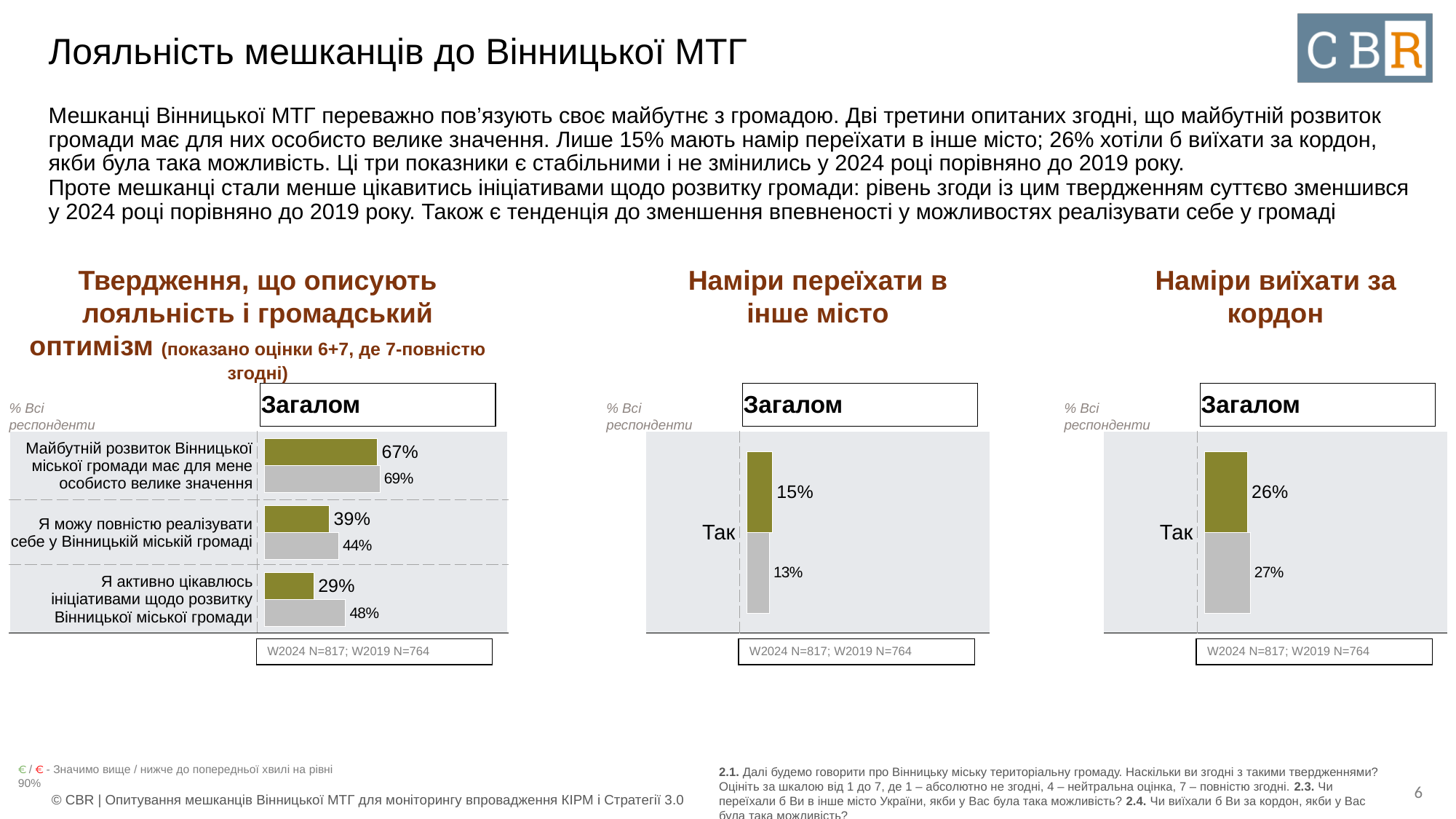

# Лояльність мешканців до Вінницької МТГ
Мешканці Вінницької МТГ переважно пов’язують своє майбутнє з громадою. Дві третини опитаних згодні, що майбутній розвиток громади має для них особисто велике значення. Лише 15% мають намір переїхати в інше місто; 26% хотіли б виїхати за кордон, якби була така можливість. Ці три показники є стабільними і не змінились у 2024 році порівняно до 2019 року.
Проте мешканці стали менше цікавитись ініціативами щодо розвитку громади: рівень згоди із цим твердженням суттєво зменшився у 2024 році порівняно до 2019 року. Також є тенденція до зменшення впевненості у можливостях реалізувати себе у громаді
Твердження, що описують лояльність і громадський оптимізм (показано оцінки 6+7, де 7-повністю згодні)
Наміри переїхати в інше місто
Наміри виїхати за кордон
| Загалом |
| --- |
| Загалом |
| --- |
| Загалом |
| --- |
% Всі респонденти
% Всі респонденти
% Всі респонденти

### Chart

| Category | 2024 | 2019 |
|---|---|---|
| Майбутній розвиток Вінницької міської громади має для мене особисто велике значення | 0.6725 | 0.6872 |
| Я можу повністю реалізувати себе у Вінницькій міській громаді | 0.3873 | 0.4411 |
| Я активно цікавлюсь ініціативами щодо розвитку Вінницької міської громади | 0.2946 | 0.4817 |

### Chart

| Category | 2024 | 2019 |
|---|---|---|
| Так | 0.1539 | 0.1348 |

### Chart

| Category | 2024 | 2019 |
|---|---|---|
| Так | 0.2557 | 0.2723 |
| Так |  |
| --- | --- |
| Так |  |
| --- | --- |
| Майбутній розвиток Вінницької міської громади має для мене особисто велике значення |  |
| --- | --- |
| Я можу повністю реалізувати себе у Вінницькій міській громаді |  |
| Я активно цікавлюсь ініціативами щодо розвитку Вінницької міської громади |  |
| W2024 N=817; W2019 N=764 |
| --- |
| W2024 N=817; W2019 N=764 |
| --- |
| W2024 N=817; W2019 N=764 |
| --- |
2.1. Далі будемо говорити про Вінницьку міську територіальну громаду. Наскільки ви згодні з такими твердженнями? Оцініть за шкалою від 1 до 7, де 1 – абсолютно не згодні, 4 – нейтральна оцінка, 7 – повністю згодні. 2.3. Чи переїхали б Ви в інше місто України, якби у Вас була така можливість? 2.4. Чи виїхали б Ви за кордон, якби у Вас була така можливість?
€ / € - Значимо вище / нижче до попередньої хвилі на рівні 90%
6